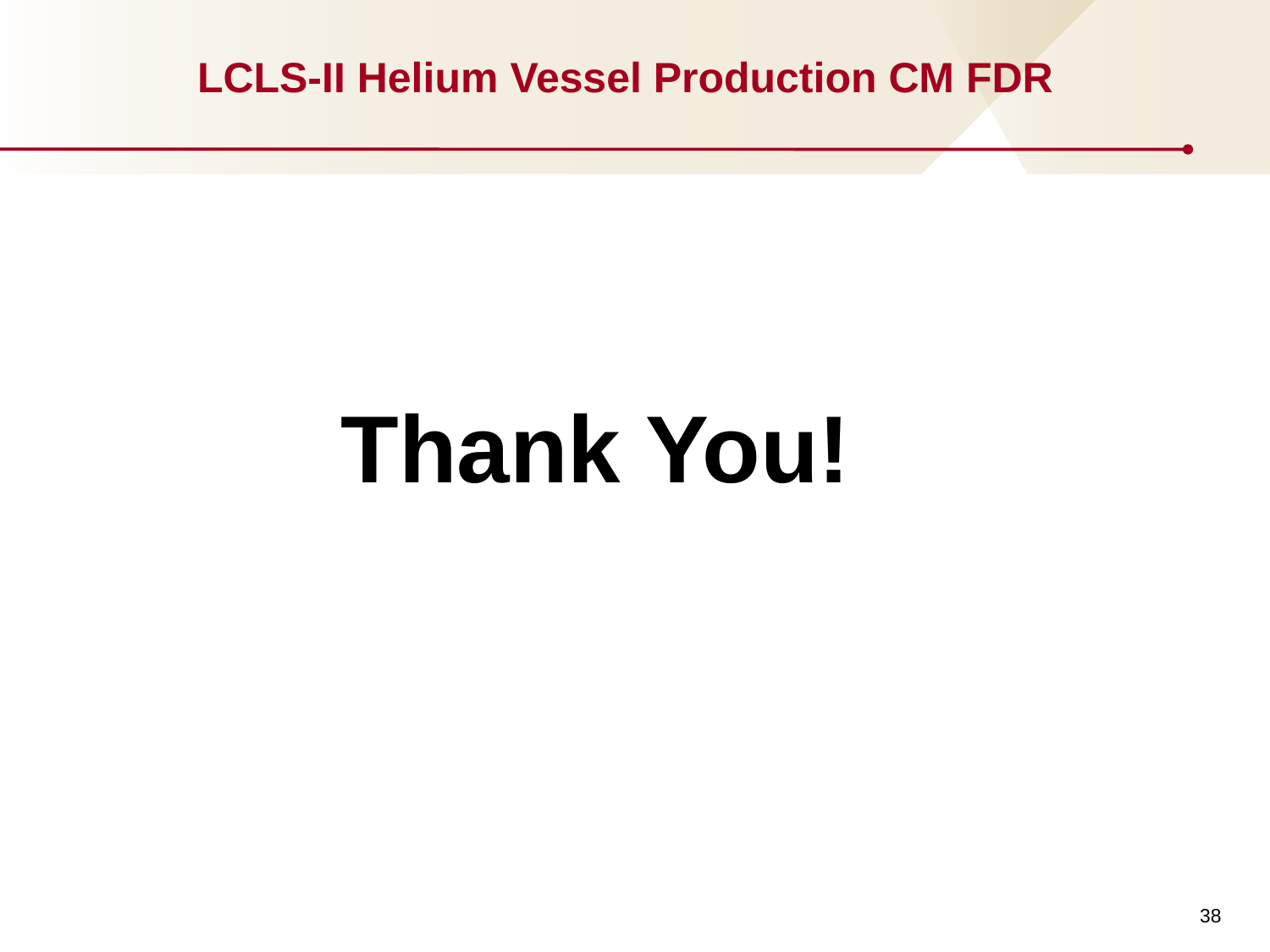

# LCLS-II Helium Vessel Production CM FDR
Thank You!
38